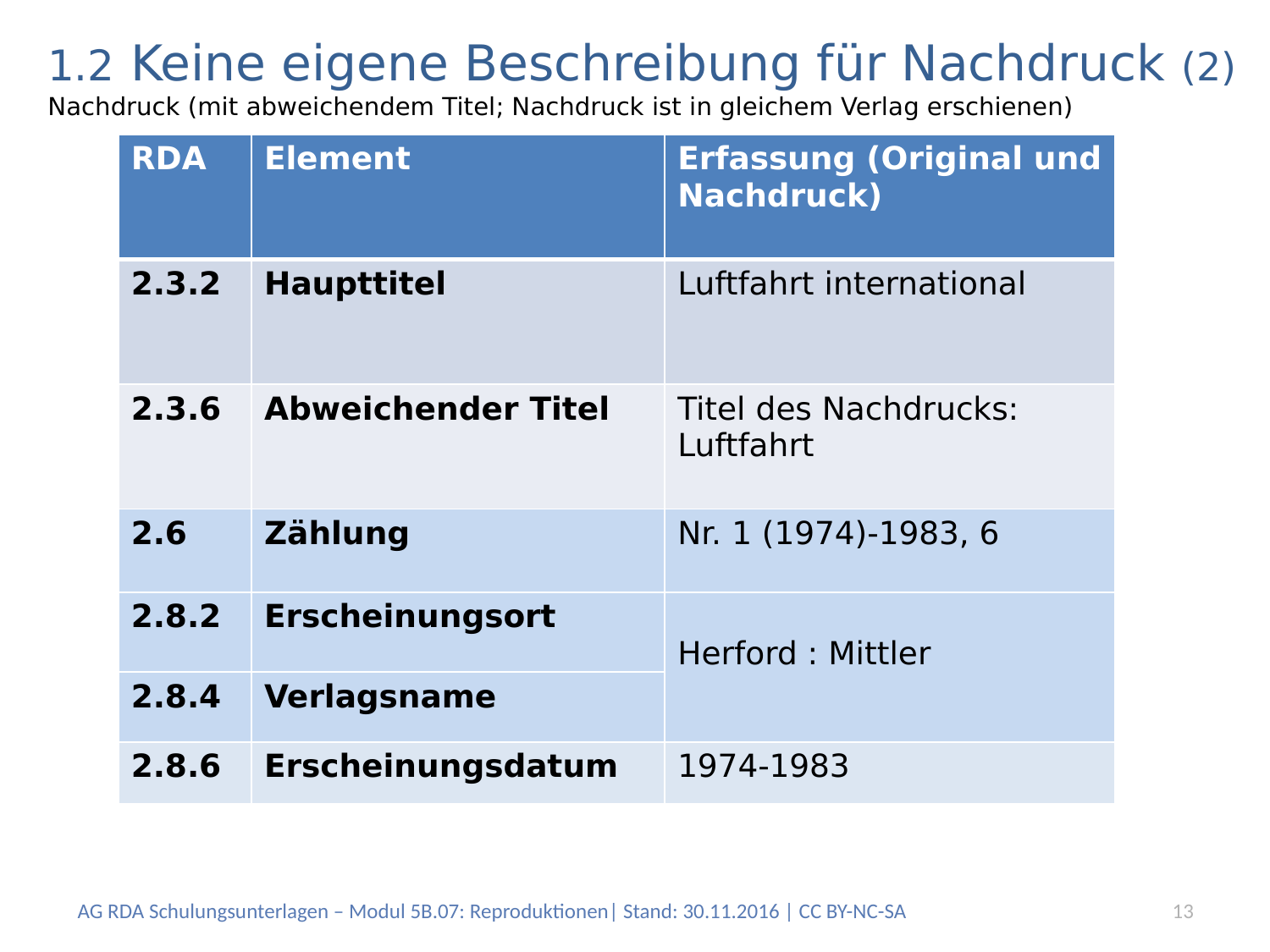

# 1.2 Keine eigene Beschreibung für Nachdruck (2) Nachdruck (mit abweichendem Titel; Nachdruck ist in gleichem Verlag erschienen)
| RDA | Element | Erfassung (Original und Nachdruck) |
| --- | --- | --- |
| 2.3.2 | Haupttitel | Luftfahrt international |
| 2.3.6 | Abweichender Titel | Titel des Nachdrucks: Luftfahrt |
| 2.6 | Zählung | Nr. 1 (1974)-1983, 6 |
| 2.8.2 | Erscheinungsort | Herford : Mittler |
| 2.8.4 | Verlagsname |  |
| 2.8.6 | Erscheinungsdatum | 1974-1983 |

AG RDA Schulungsunterlagen – Modul 5B.07: Reproduktionen| Stand: 30.11.2016 | CC BY-NC-SA
13